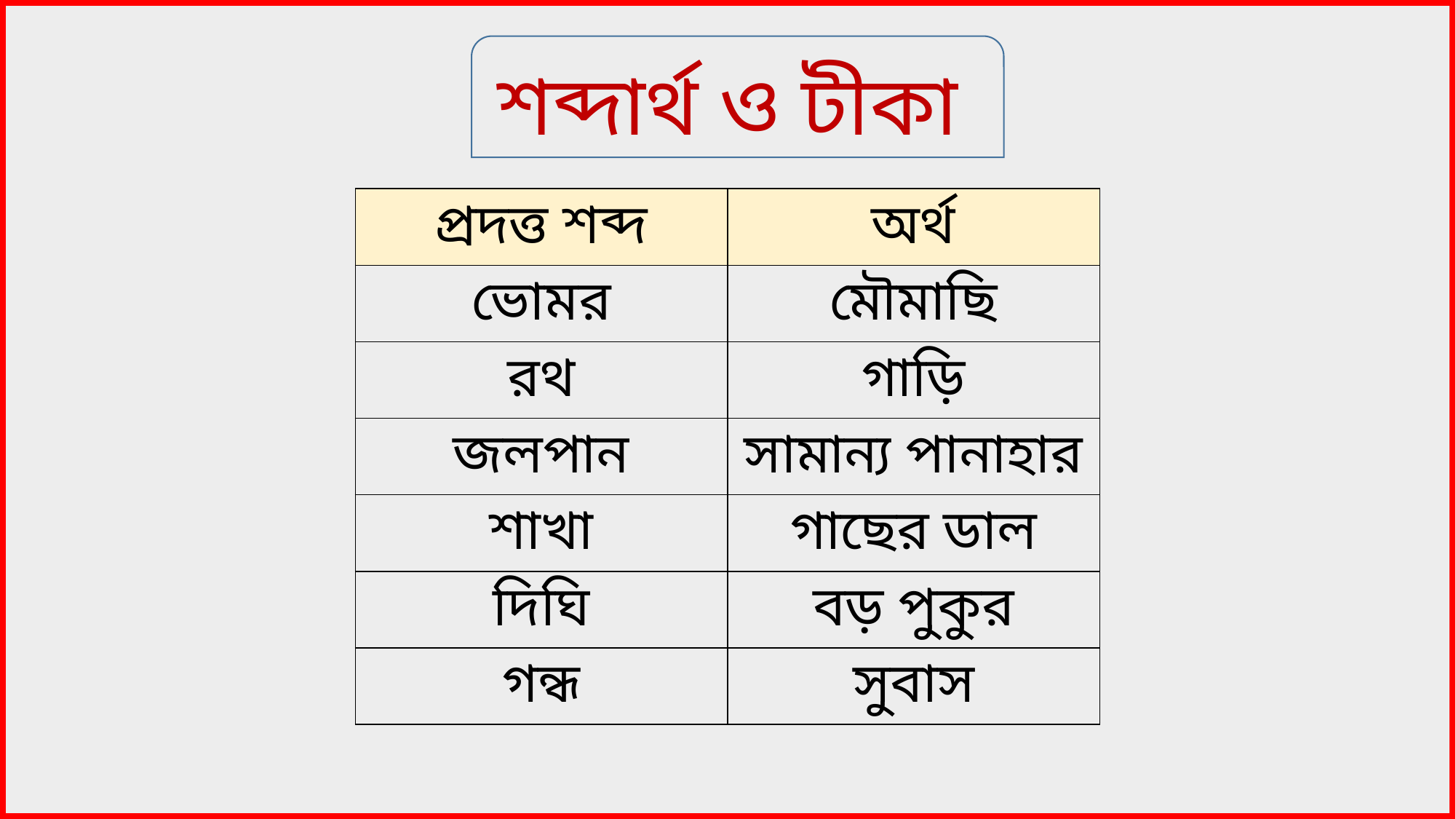

শব্দার্থ ও টীকা
| প্রদত্ত শব্দ | অর্থ |
| --- | --- |
| ভোমর | মৌমাছি |
| রথ | গাড়ি |
| জলপান | সামান্য পানাহার |
| শাখা | গাছের ডাল |
| দিঘি | বড় পুকুর |
| গন্ধ | সুবাস |